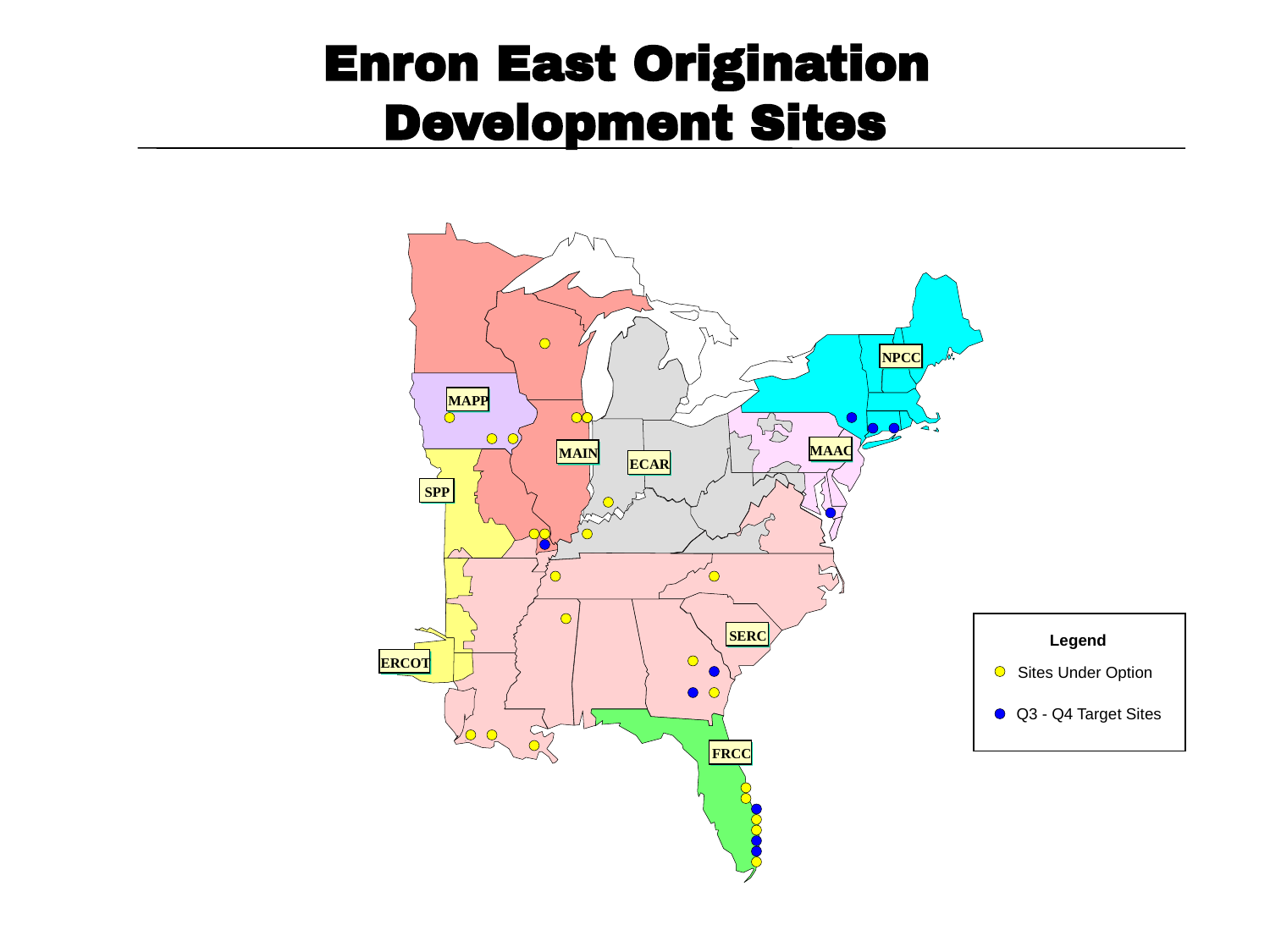

Enron East Origination
Development Sites

NPCC

MAPP

MAAC

MAIN

ECAR

SPP

SERC
Legend

ERCOT

Sites Under Option

Q3 - Q4 Target Sites

FRCC